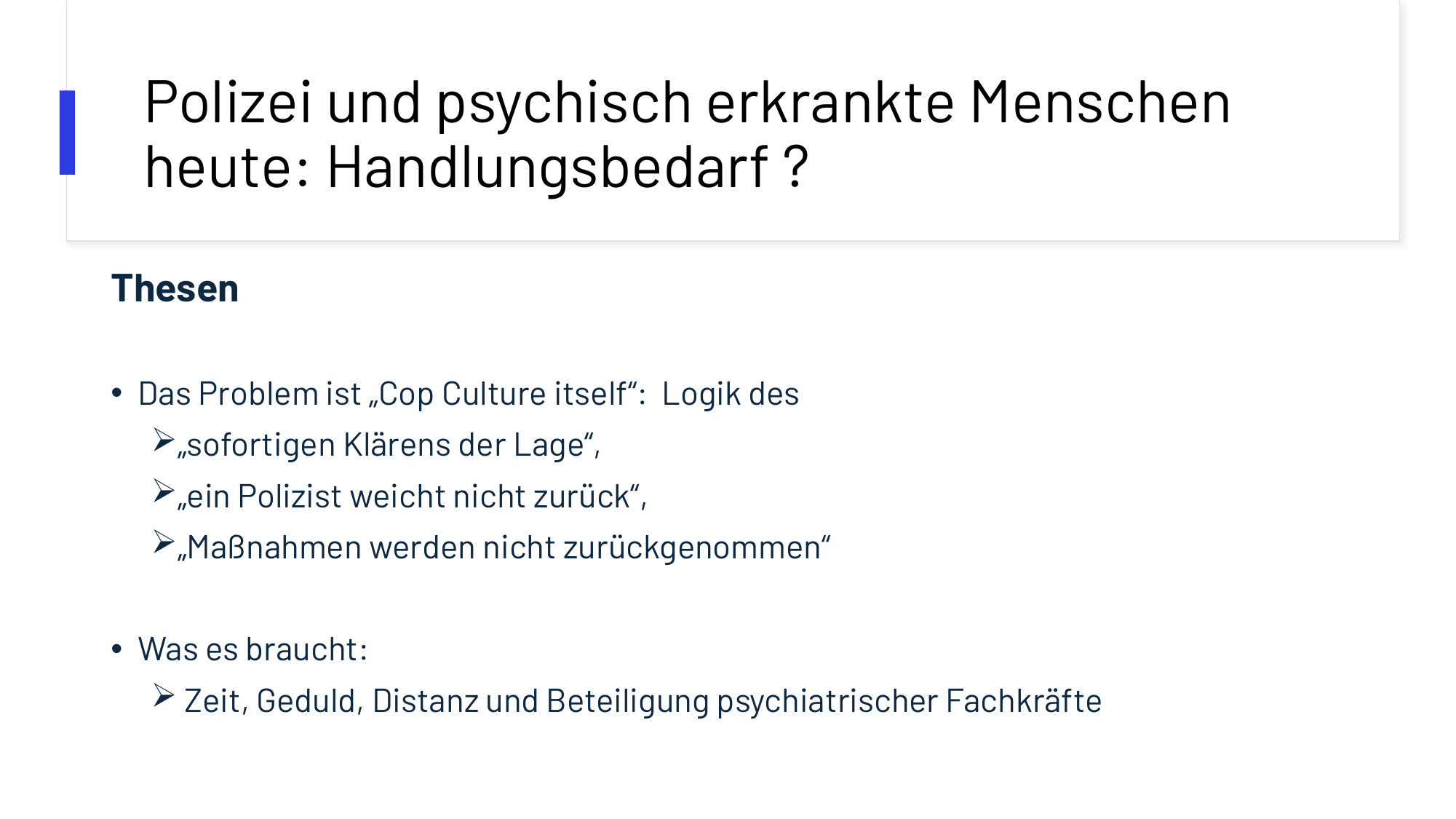

# Polizei und psychisch erkrankte Menschen heute: Handlungsbedarf ?

Thesen

Das Problem ist „Cop Culture itself“:  Logik des
„sofortigen Klärens der Lage“,
„ein Polizist weicht nicht zurück“,
„Maßnahmen werden nicht zurückgenommen“

Was es braucht:
 Zeit, Geduld, Distanz und Beteiligung psychiatrischer Fachkräfte